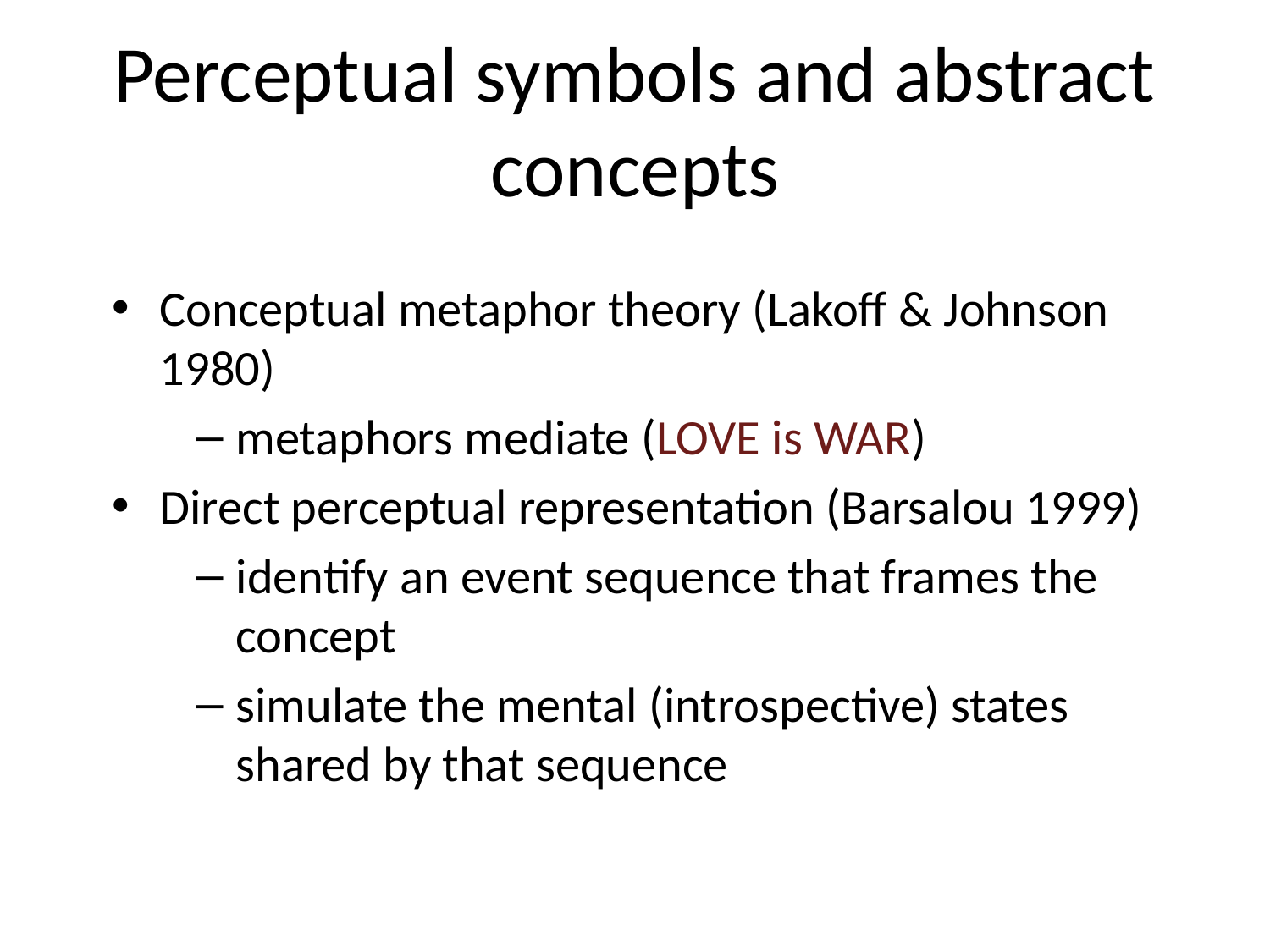

# Perceptual symbols and abstract concepts
Conceptual metaphor theory (Lakoff & Johnson 1980)
metaphors mediate (LOVE is WAR)
Direct perceptual representation (Barsalou 1999)
identify an event sequence that frames the concept
simulate the mental (introspective) states shared by that sequence